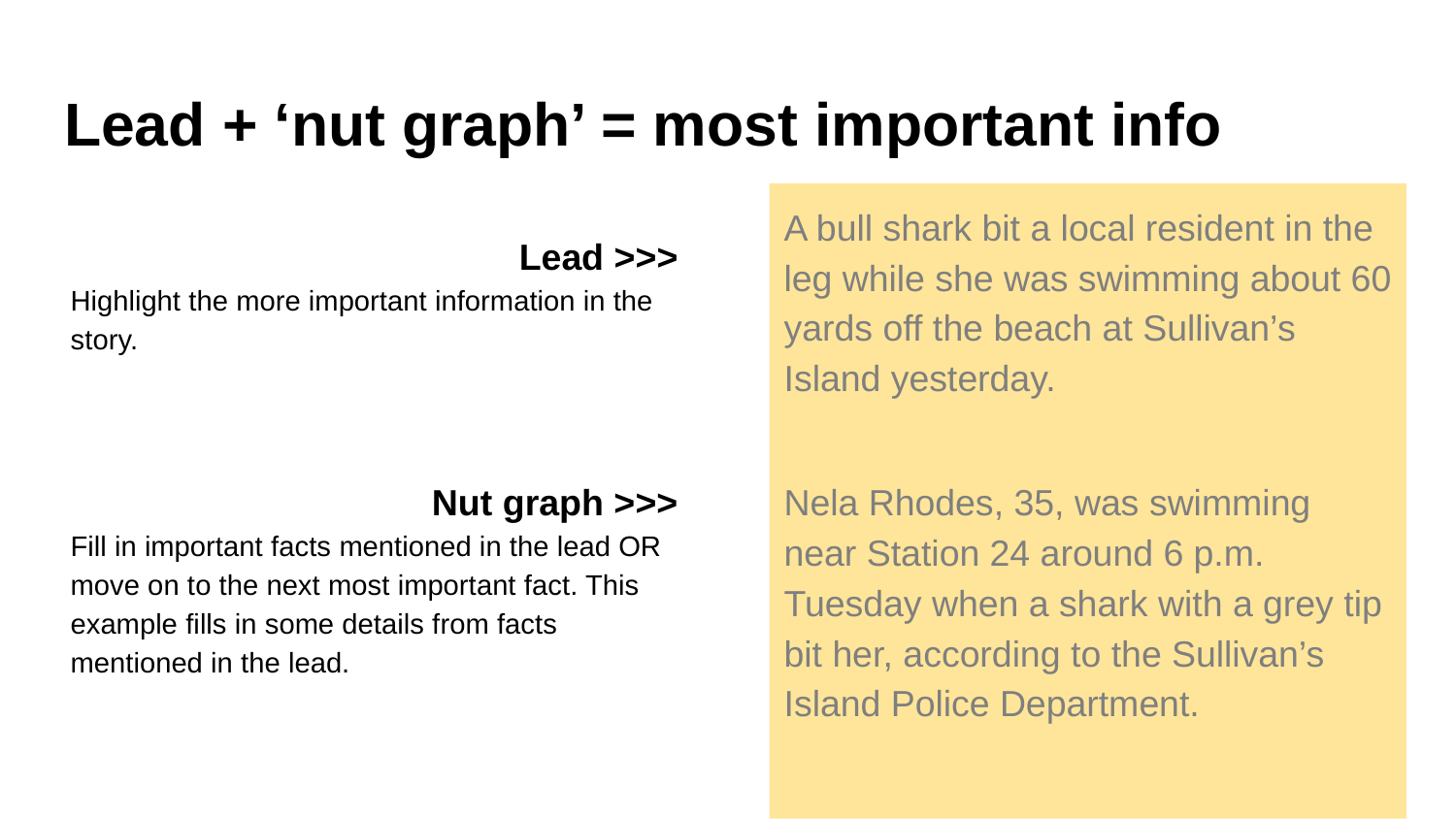

# Lead + ‘nut graph’ = most important info
A bull shark bit a local resident in the leg while she was swimming about 60 yards off the beach at Sullivan’s Island yesterday.

Nela Rhodes, 35, was swimming near Station 24 around 6 p.m. Tuesday when a shark with a grey tip bit her, according to the Sullivan’s Island Police Department.

Lead >>>
Highlight the more important information in the story.

Nut graph >>>
Fill in important facts mentioned in the lead OR move on to the next most important fact. This example fills in some details from facts mentioned in the lead.